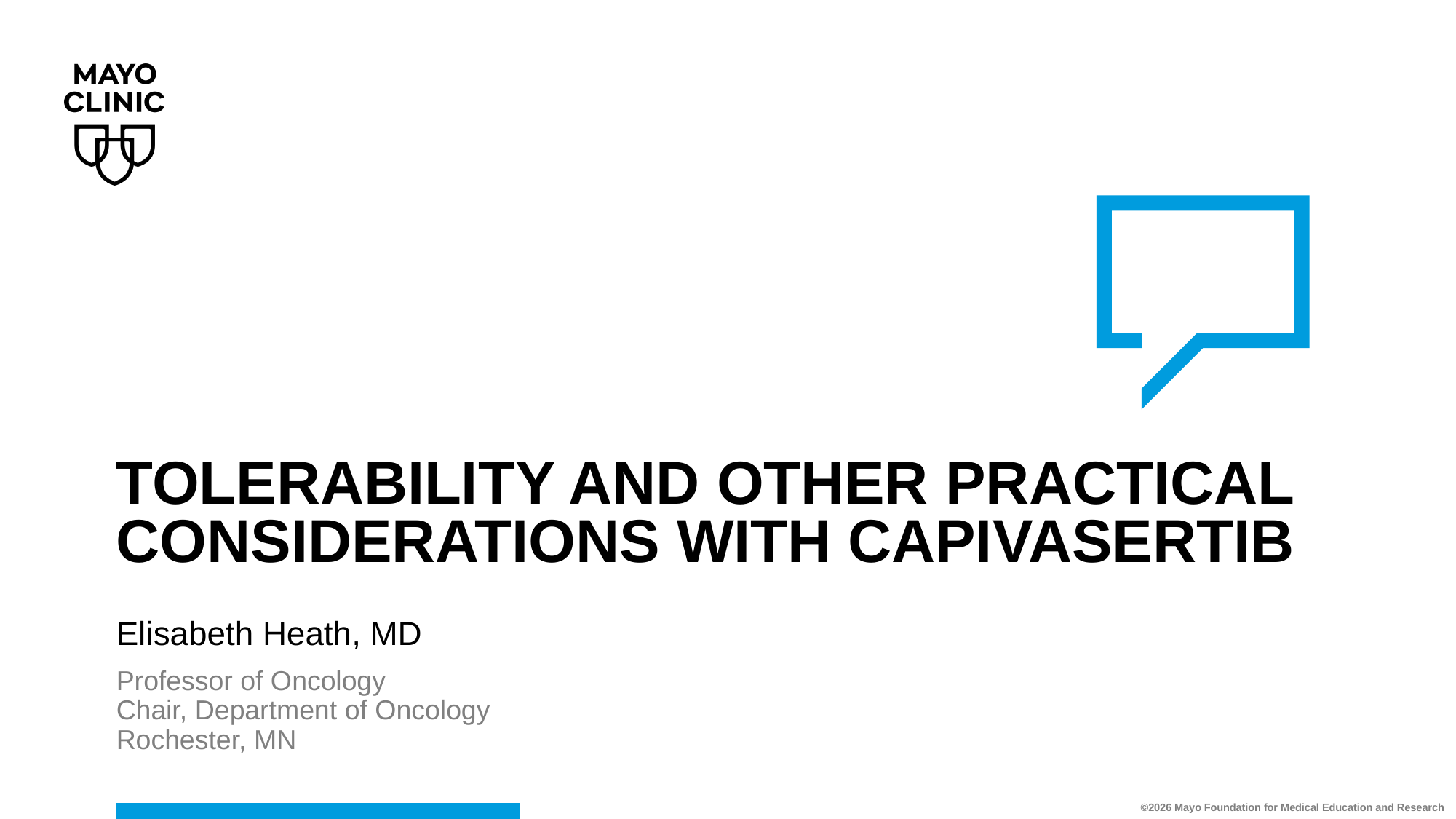

# Tolerability and other practical considerations with capivasertib
Elisabeth Heath, MD
Professor of Oncology
Chair, Department of Oncology
Rochester, MN